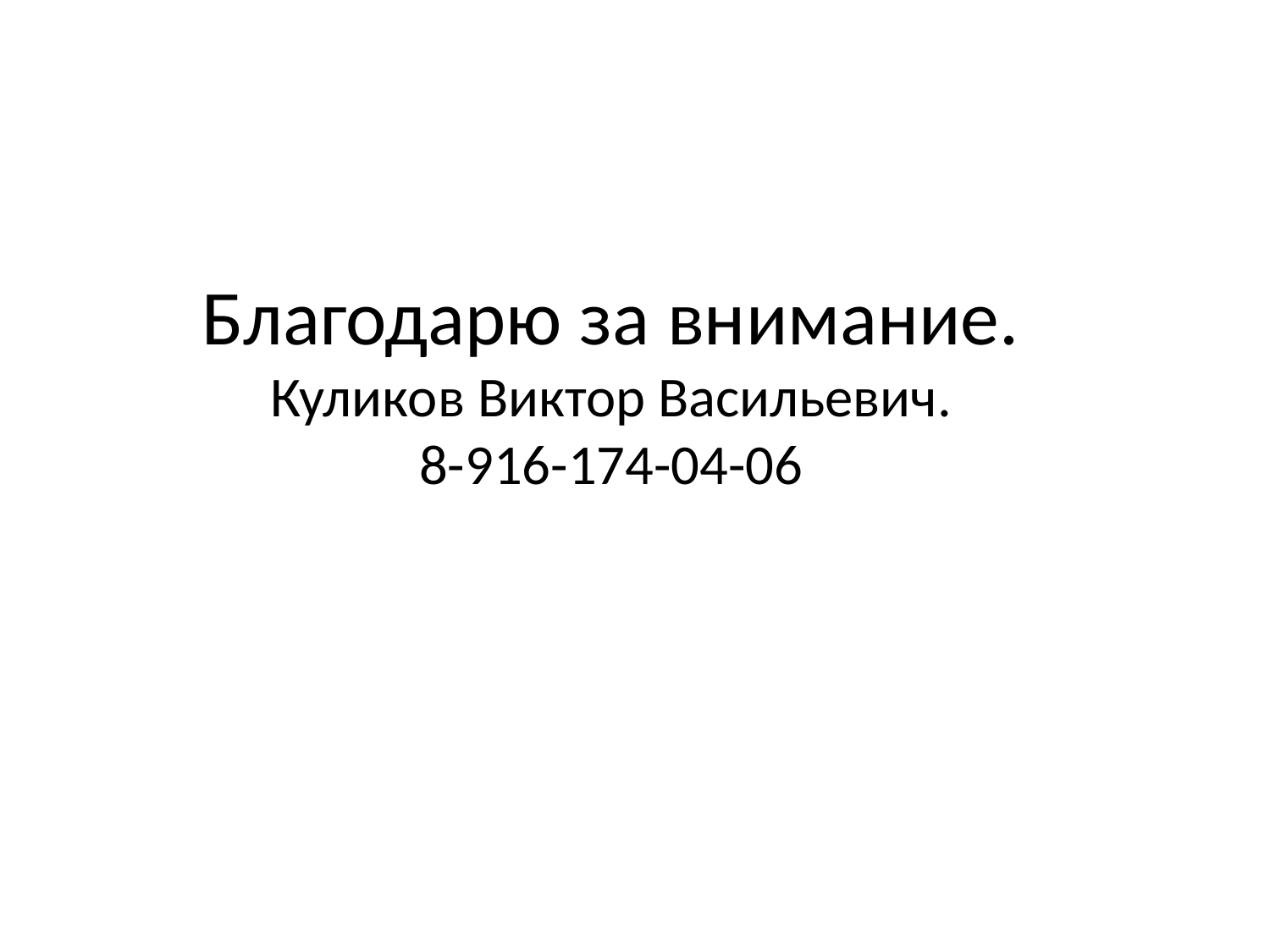

# Благодарю за внимание. Куликов Виктор Васильевич. 8-916-174-04-06